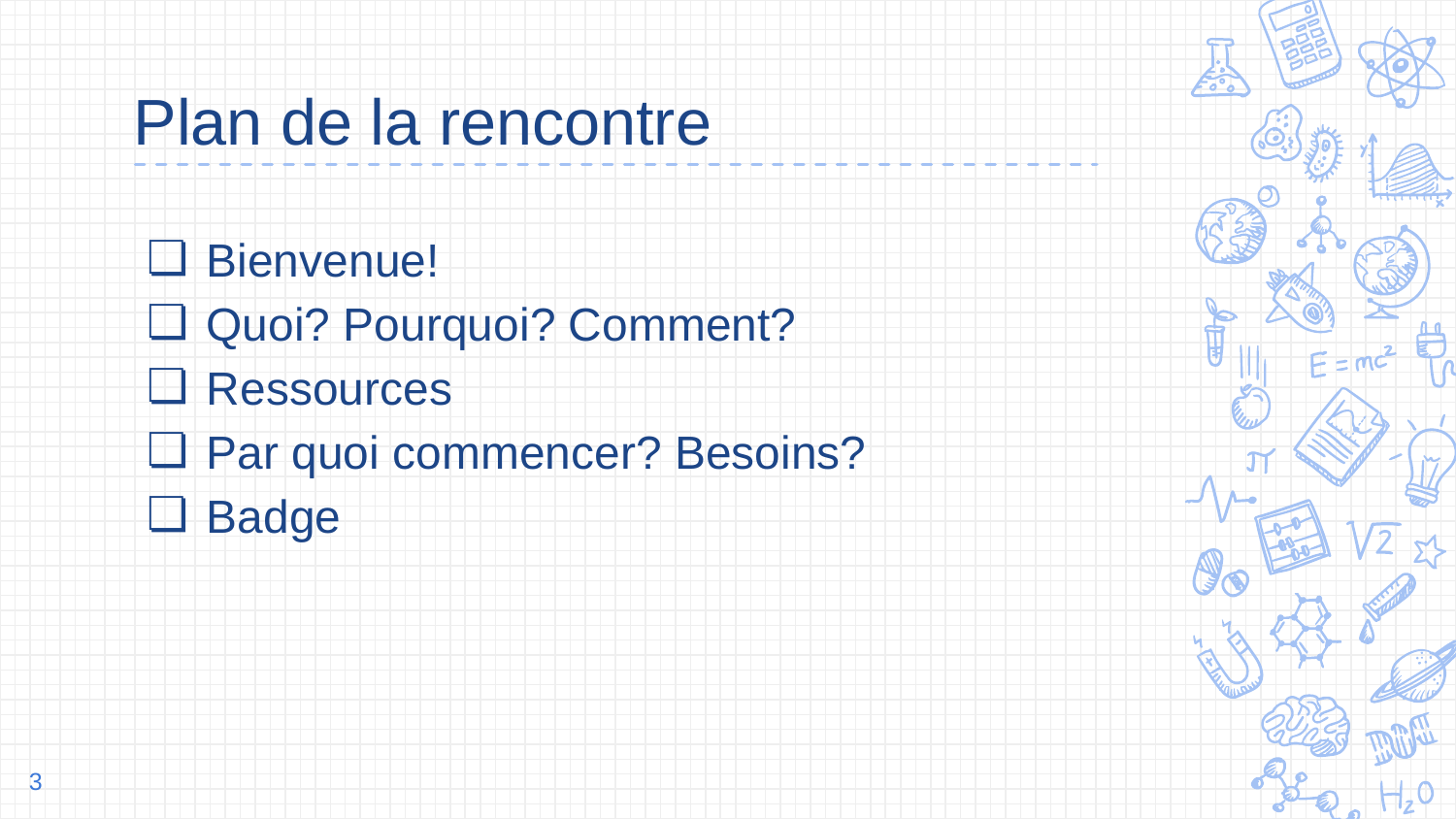

# Plan de la rencontre
Bienvenue!
Quoi? Pourquoi? Comment?
Ressources
Par quoi commencer? Besoins?
Badge
3